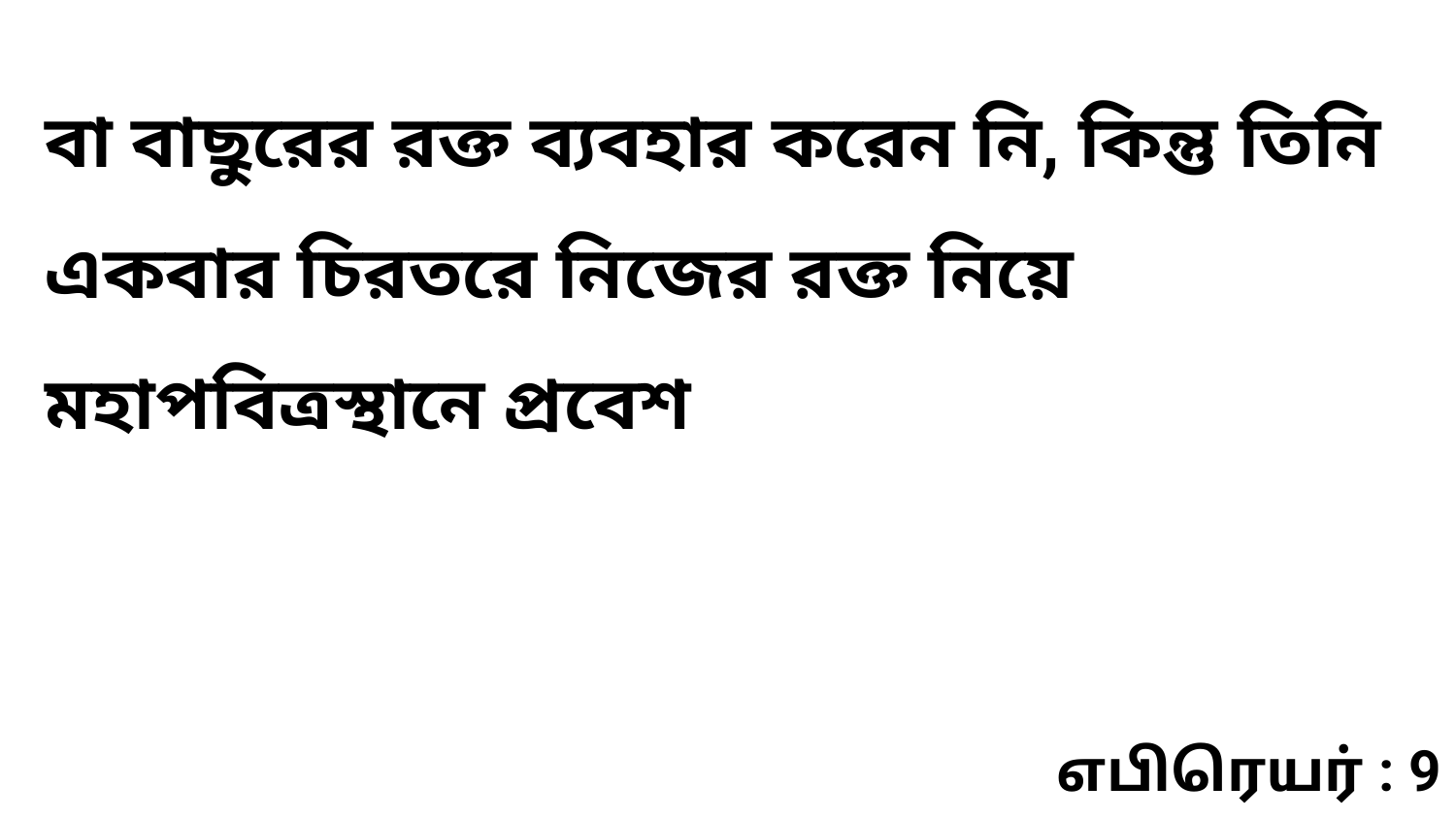

বা বাছুরের রক্ত ব্যবহার করেন নি, কিন্তু তিনি একবার চিরতরে নিজের রক্ত নিয়ে মহাপবিত্রস্থানে প্রবেশ
எபிரெயர் : 9